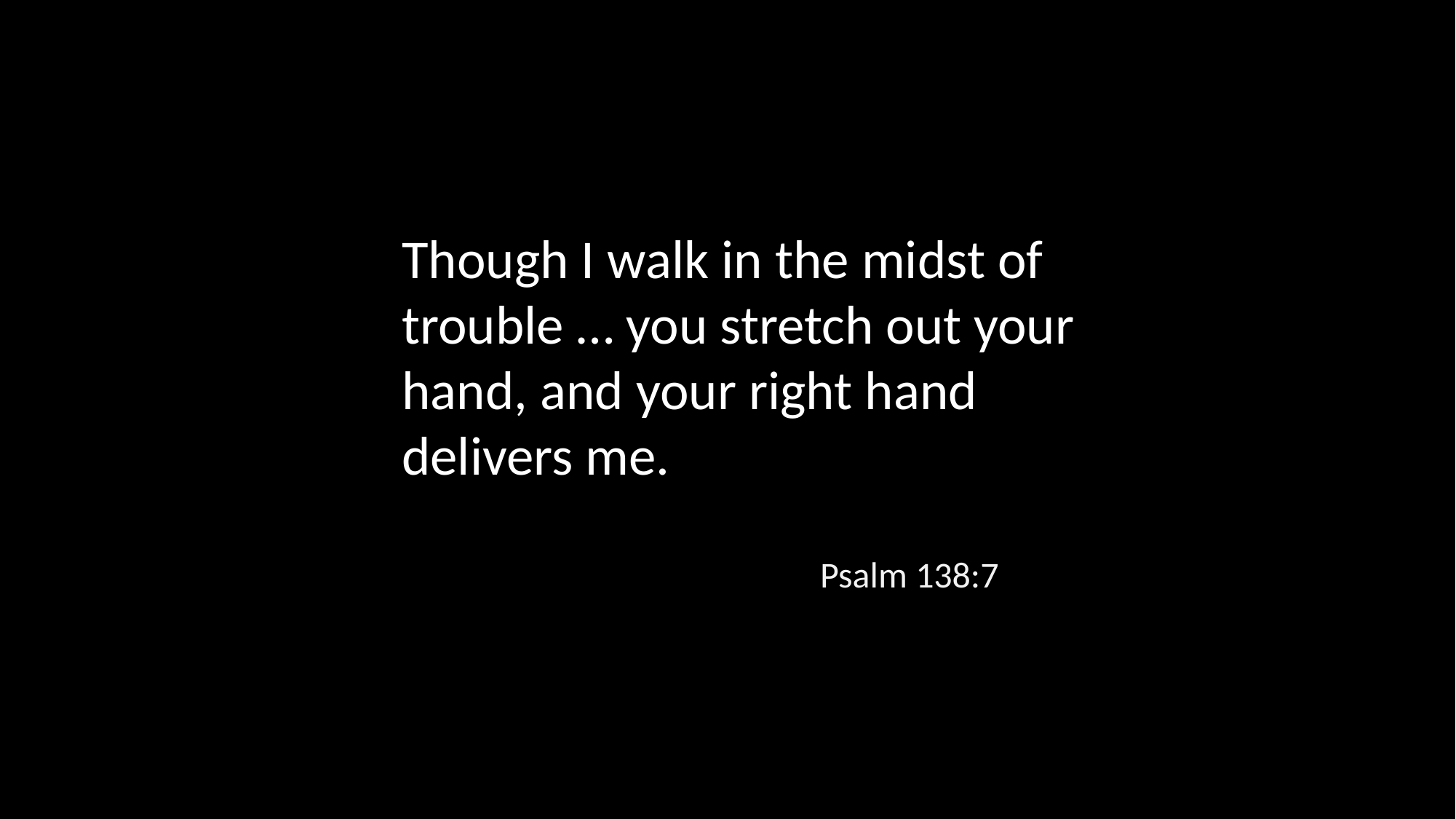

Though I walk in the midst of trouble … you stretch out your hand, and your right hand delivers me.
Psalm 138:7